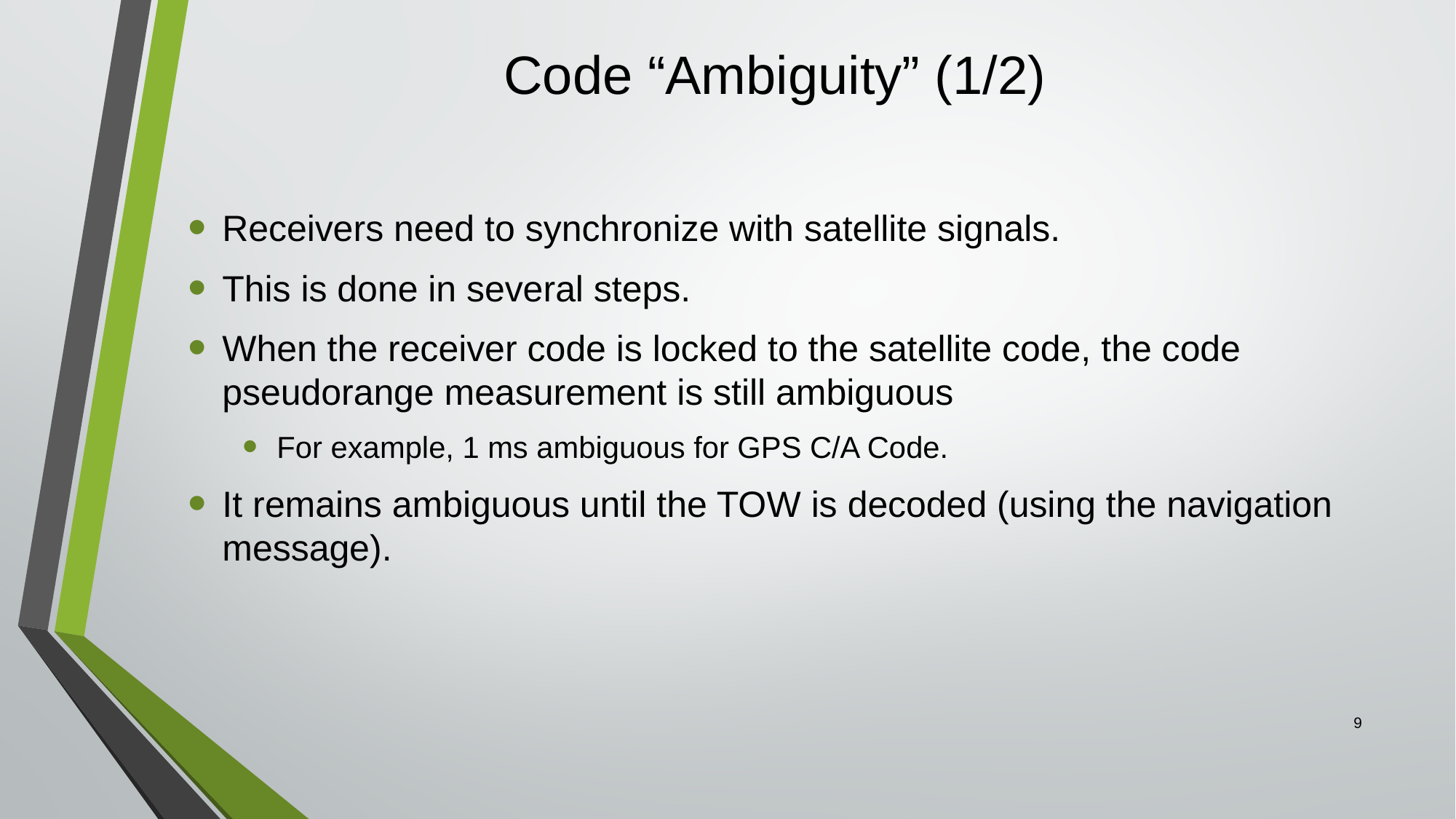

# Code “Ambiguity” (1/2)
Receivers need to synchronize with satellite signals.
This is done in several steps.
When the receiver code is locked to the satellite code, the code pseudorange measurement is still ambiguous
For example, 1 ms ambiguous for GPS C/A Code.
It remains ambiguous until the TOW is decoded (using the navigation message).

9